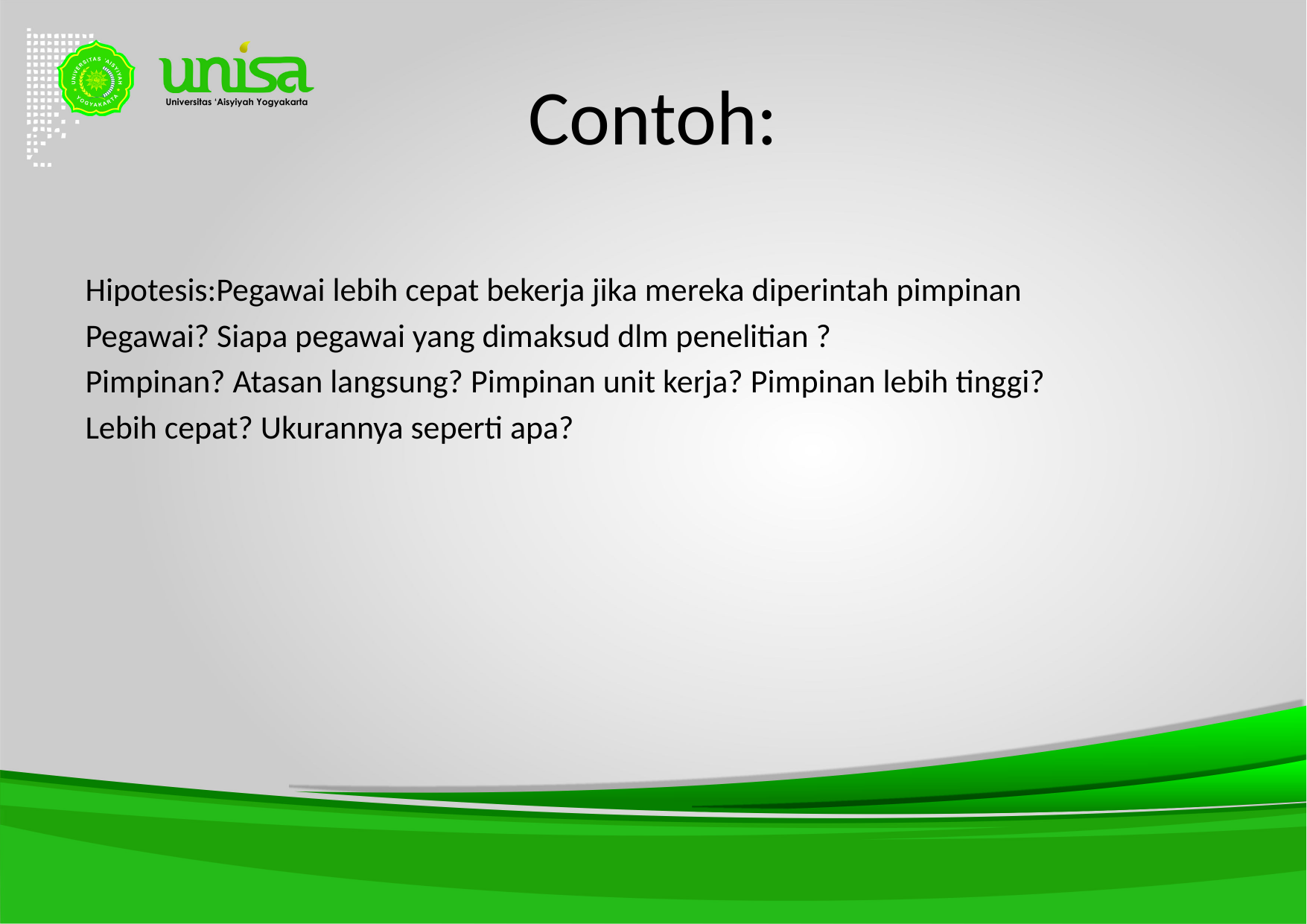

# Contoh:
Hipotesis:Pegawai lebih cepat bekerja jika mereka diperintah pimpinan
Pegawai? Siapa pegawai yang dimaksud dlm penelitian ?
Pimpinan? Atasan langsung? Pimpinan unit kerja? Pimpinan lebih tinggi?
Lebih cepat? Ukurannya seperti apa?